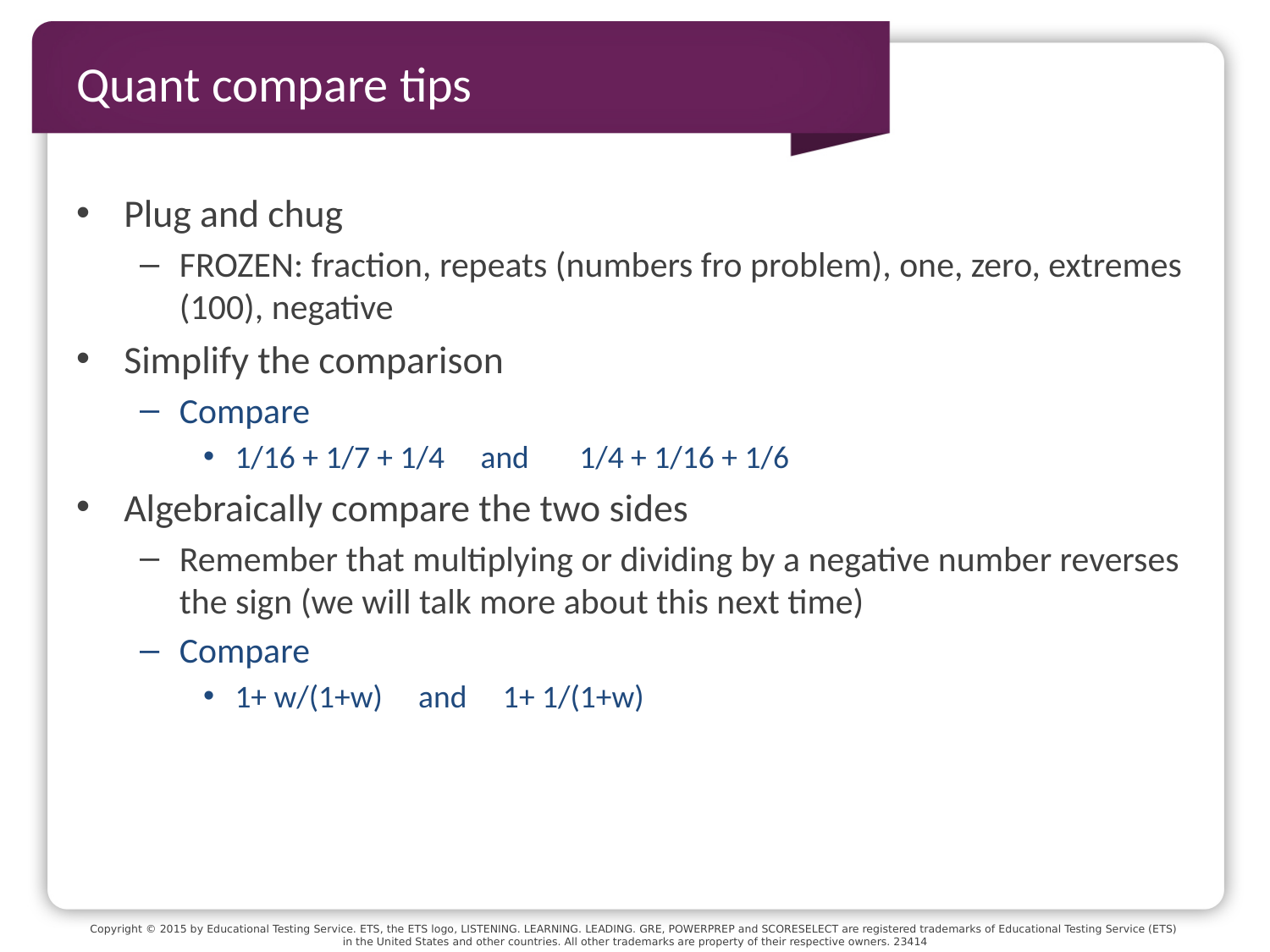

# Quant compare tips
Plug and chug
FROZEN: fraction, repeats (numbers fro problem), one, zero, extremes (100), negative
Simplify the comparison
Compare
1/16 + 1/7 + 1/4     and       1/4 + 1/16 + 1/6
Algebraically compare the two sides
Remember that multiplying or dividing by a negative number reverses the sign (we will talk more about this next time)
Compare
1+ w/(1+w)     and     1+ 1/(1+w)